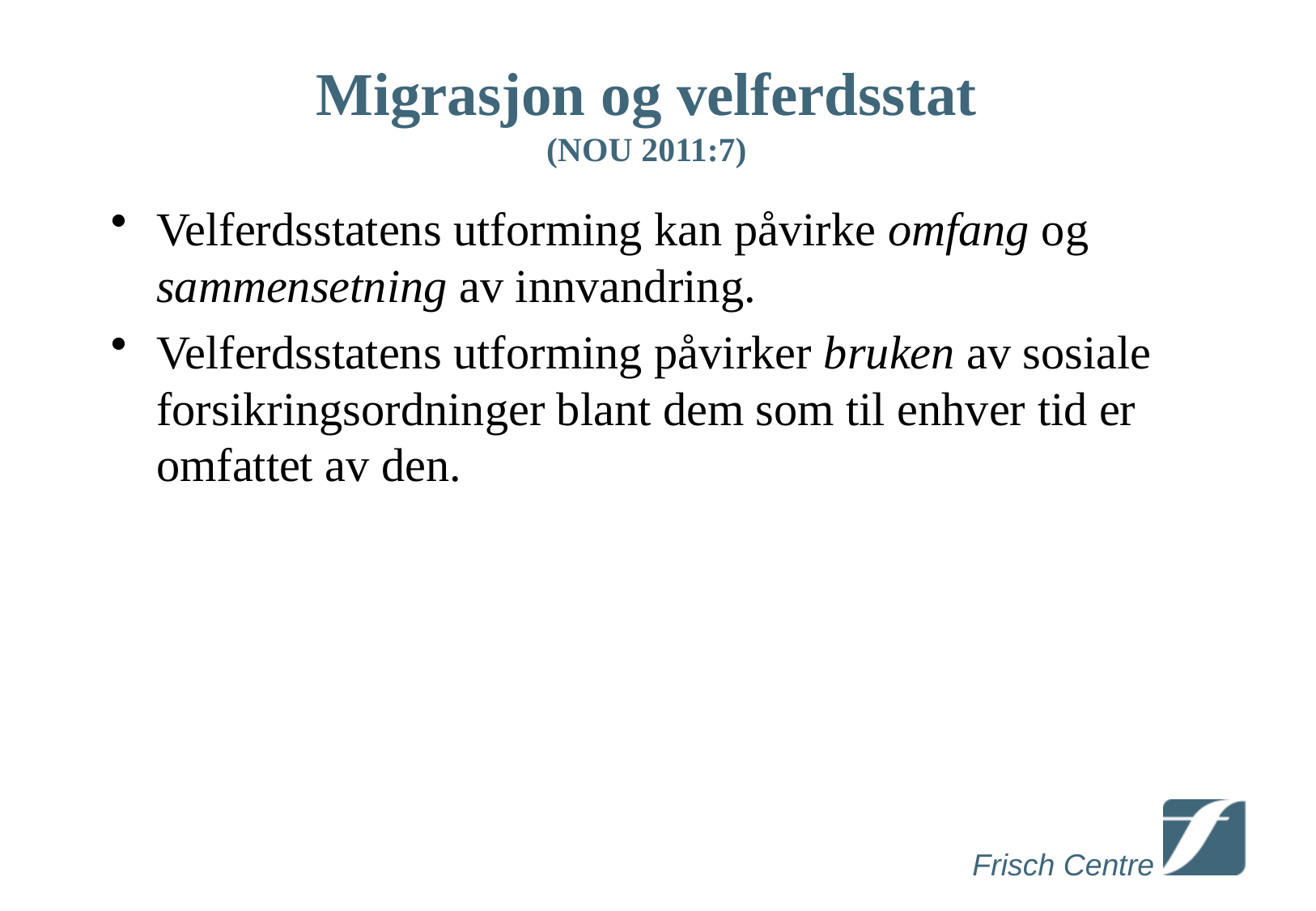

# Migrasjon og velferdsstat (NOU 2011:7)
Velferdsstatens utforming kan påvirke omfang og sammensetning av innvandring.
Velferdsstatens utforming påvirker bruken av sosiale forsikringsordninger blant dem som til enhver tid er omfattet av den.